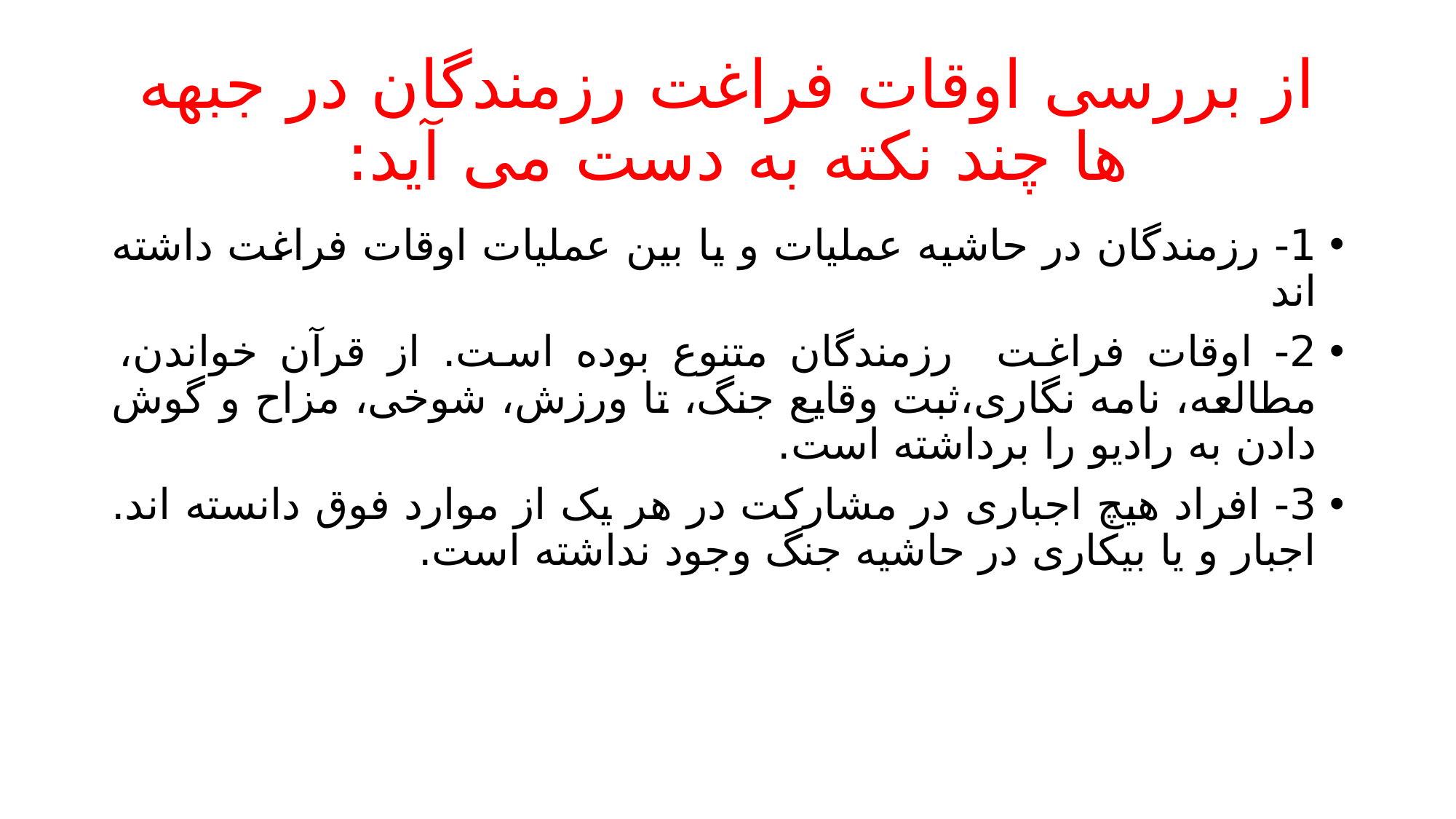

# از بررسی اوقات فراغت رزمندگان در جبهه ها چند نکته به دست می آید:
1- رزمندگان در حاشیه عملیات و یا بین عملیات اوقات فراغت داشته اند
2- اوقات فراغت  رزمندگان متنوع بوده است. از قرآن خواندن، مطالعه، نامه نگاری،ثبت وقایع جنگ، تا ورزش، شوخی، مزاح و گوش دادن به رادیو را برداشته است.
3- افراد هیچ اجباری در مشارکت در هر یک از موارد فوق دانسته اند. اجبار و یا بیکاری در حاشیه جنگ وجود نداشته است.